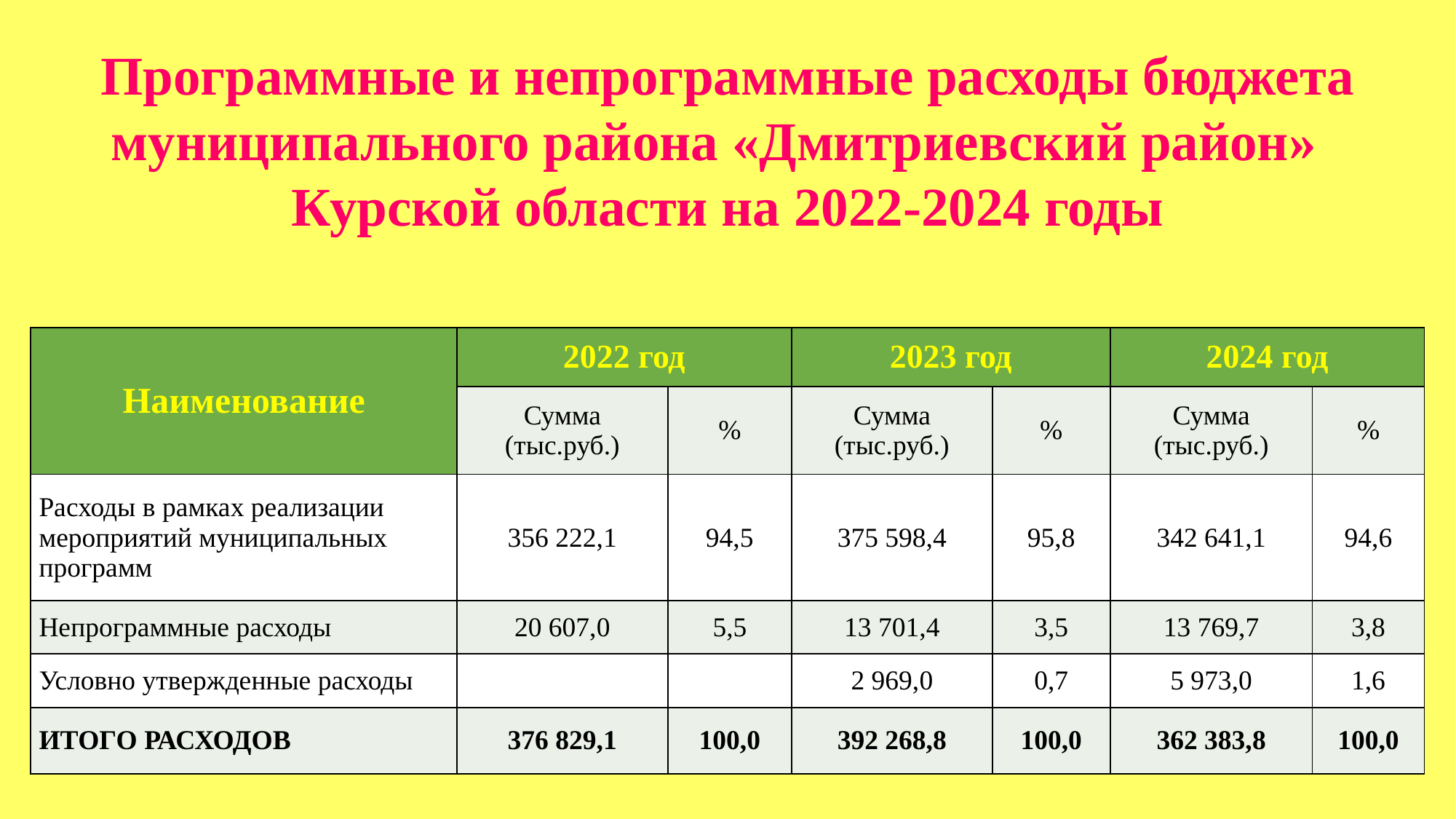

# Программные и непрограммные расходы бюджета муниципального района «Дмитриевский район»   Курской области на 2022-2024 годы
| Наименование | 2022 год |  | 2023 год |  | 2024 год |  |
| --- | --- | --- | --- | --- | --- | --- |
|  | Сумма (тыс.руб.) | % | Сумма (тыс.руб.) | % | Сумма (тыс.руб.) | % |
| Расходы в рамках реализации мероприятий муниципальных программ | 356 222,1 | 94,5 | 375 598,4 | 95,8 | 342 641,1 | 94,6 |
| Непрограммные расходы | 20 607,0 | 5,5 | 13 701,4 | 3,5 | 13 769,7 | 3,8 |
| Условно утвержденные расходы |  |  | 2 969,0 | 0,7 | 5 973,0 | 1,6 |
| ИТОГО РАСХОДОВ | 376 829,1 | 100,0 | 392 268,8 | 100,0 | 362 383,8 | 100,0 |